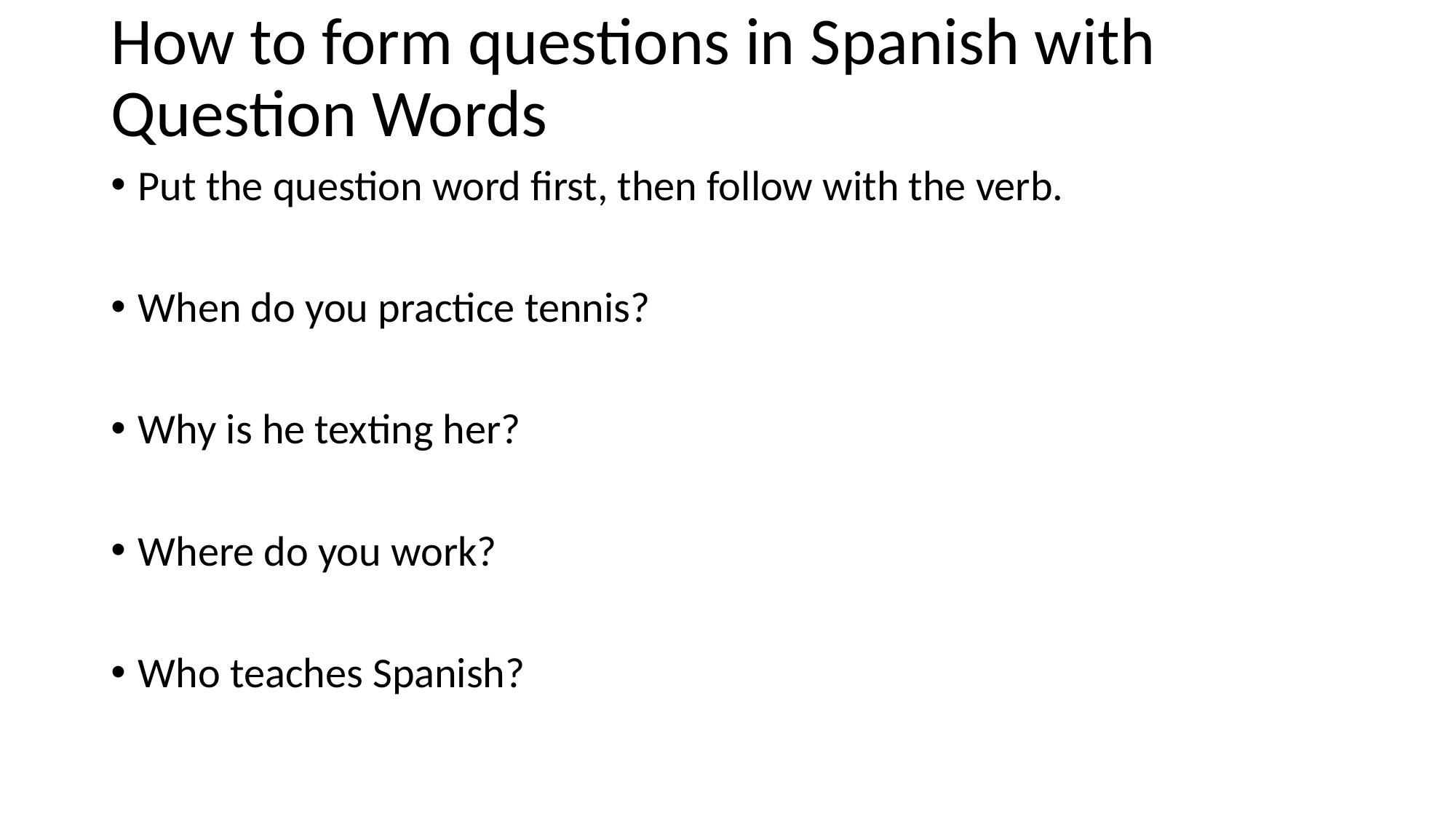

# How to form questions in Spanish with Question Words
Put the question word first, then follow with the verb.

When do you practice tennis?

Why is he texting her?

Where do you work?

Who teaches Spanish?